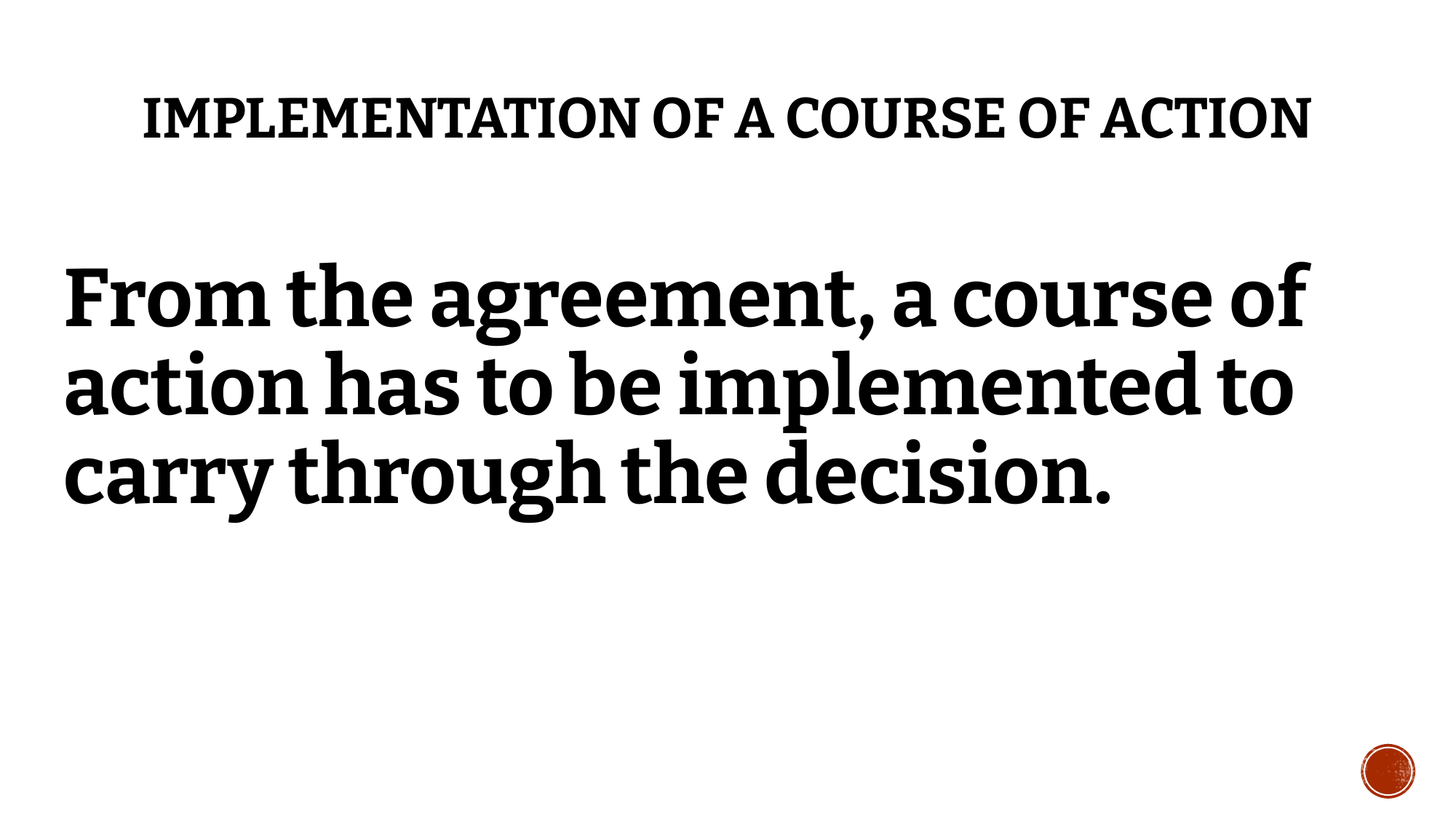

# Implementation of a course of action
From the agreement, a course of action has to be implemented to carry through the decision.